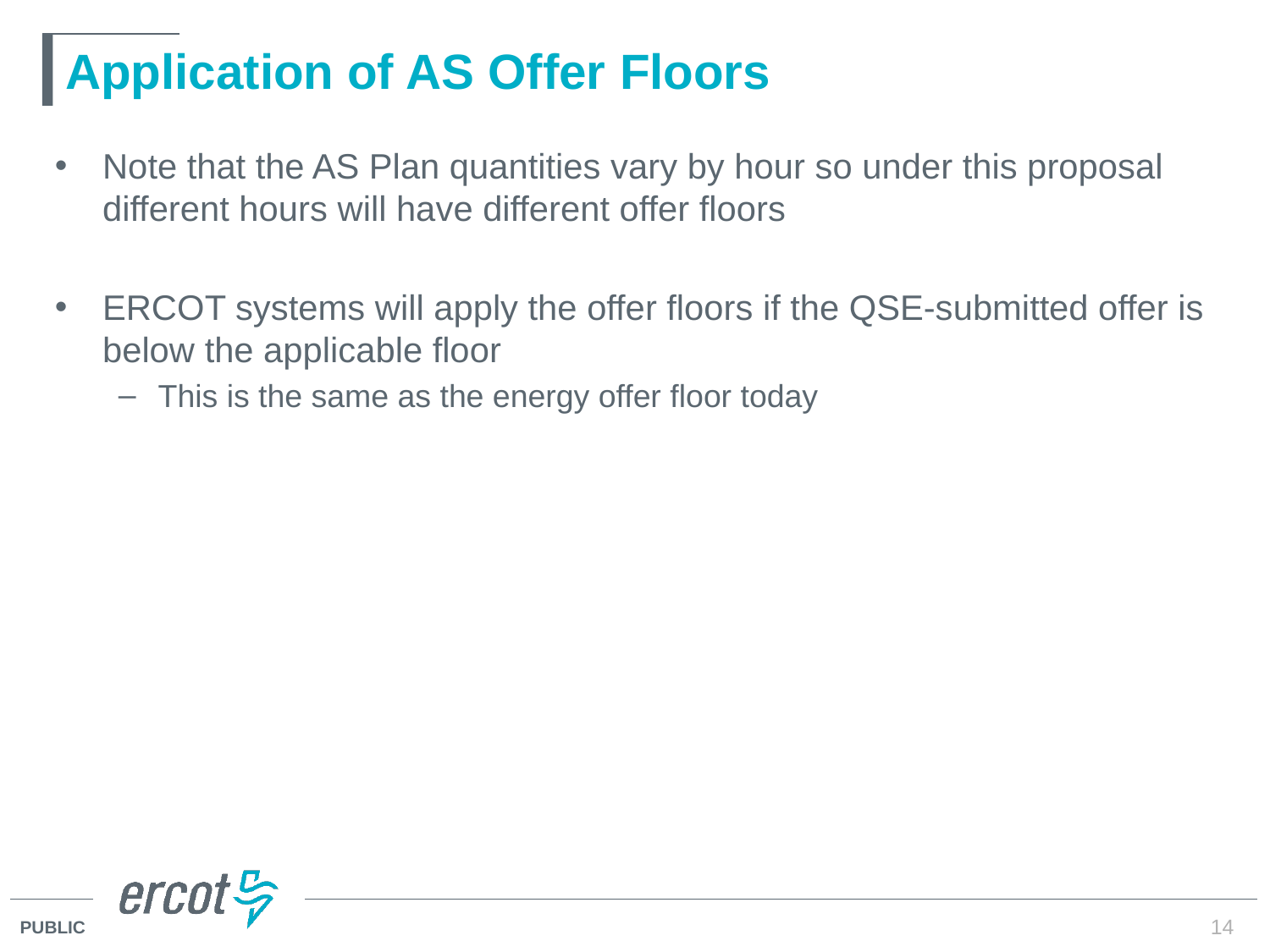

# Application of AS Offer Floors
Note that the AS Plan quantities vary by hour so under this proposal different hours will have different offer floors

ERCOT systems will apply the offer floors if the QSE-submitted offer is below the applicable floor
This is the same as the energy offer floor today

14